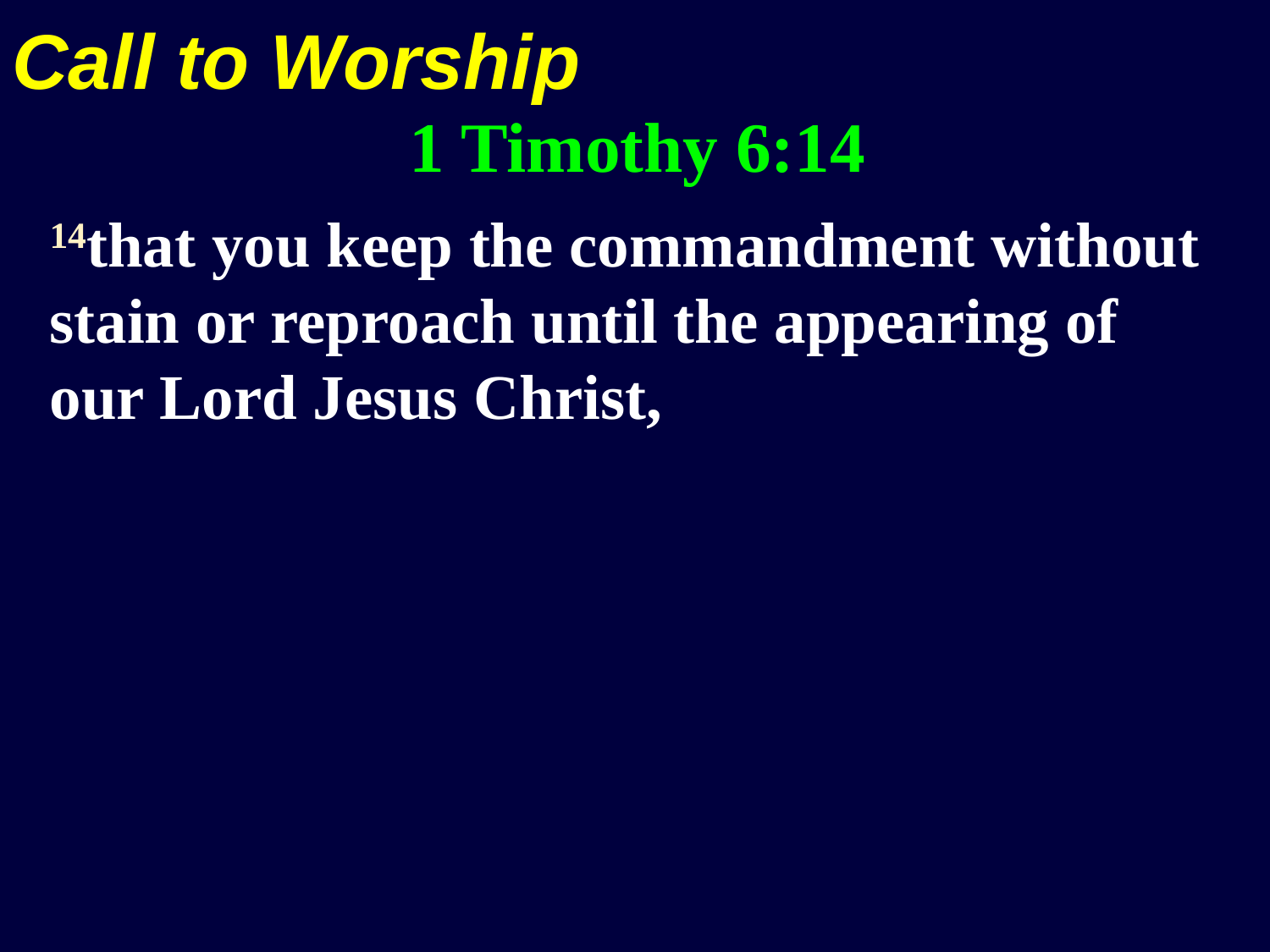

Call to Worship
1 Timothy 6:14
14that you keep the commandment without stain or reproach until the appearing of our Lord Jesus Christ,